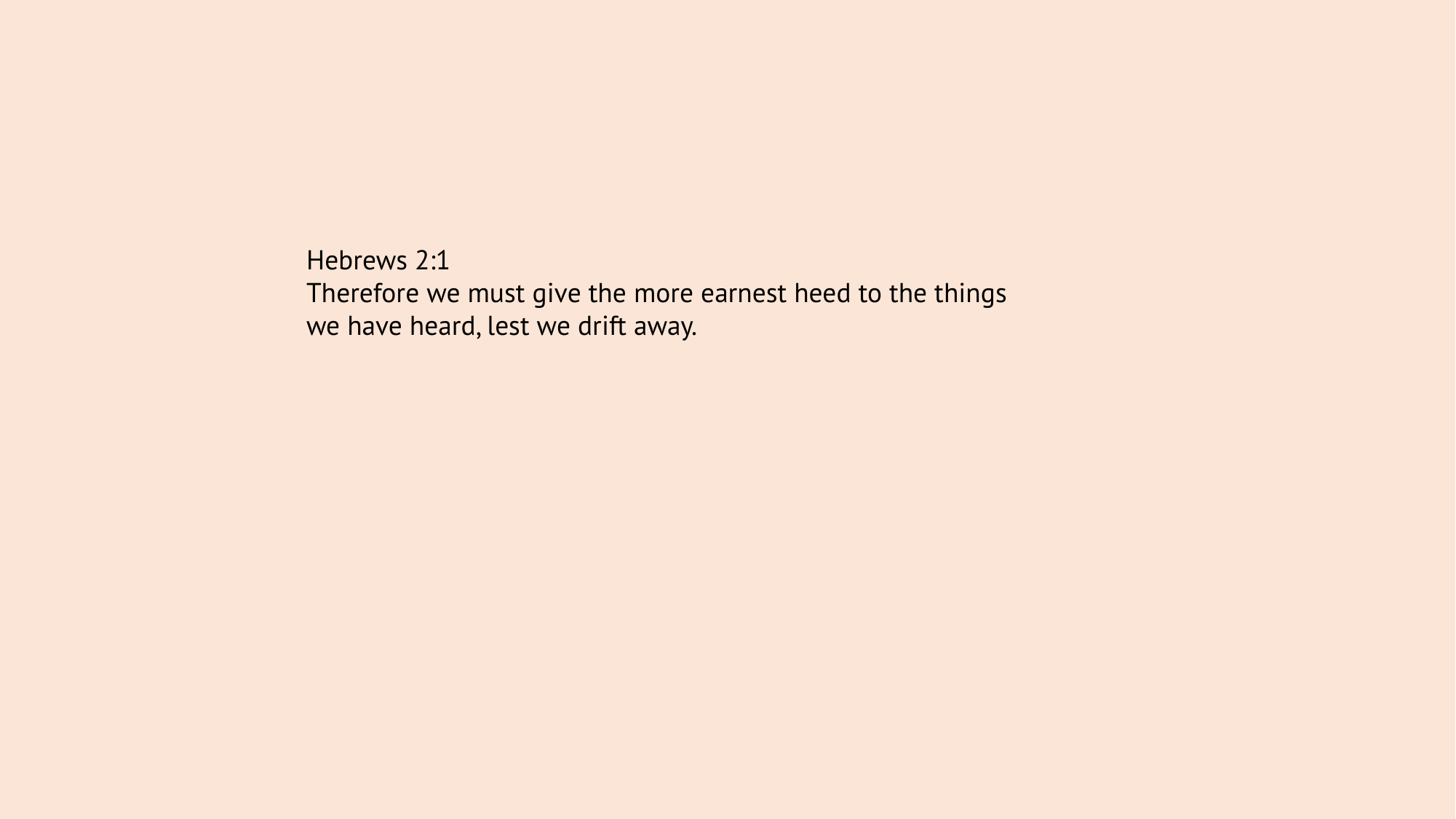

Hebrews 2:1
Therefore we must give the more earnest heed to the things we have heard, lest we drift away.